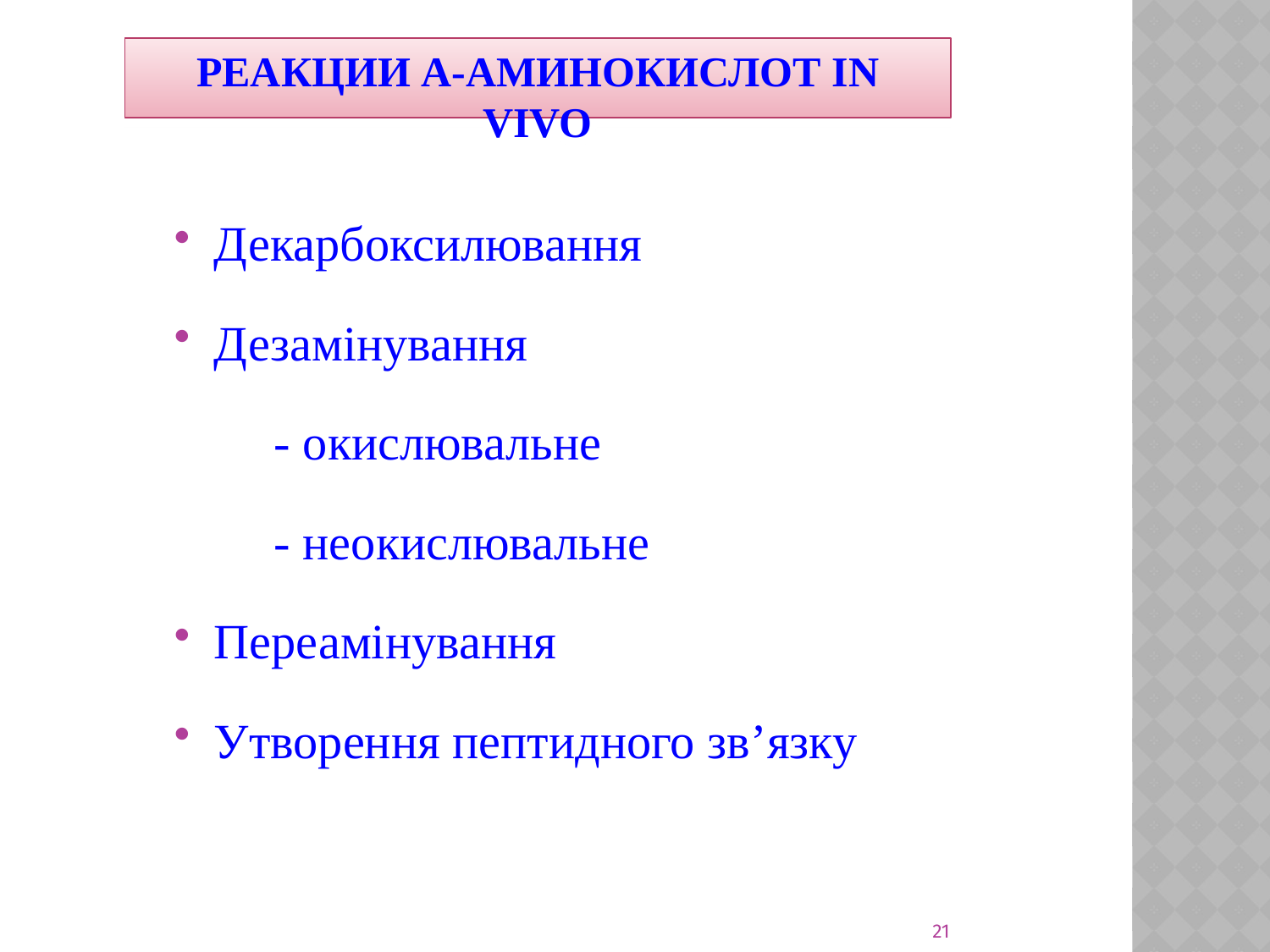

Реакции α-аминокислот in vivo
Декарбоксилювання
Дезамінування
        - окислювальне
        - неокислювальне
Переамінування
Утворення пептидного зв’язку
21